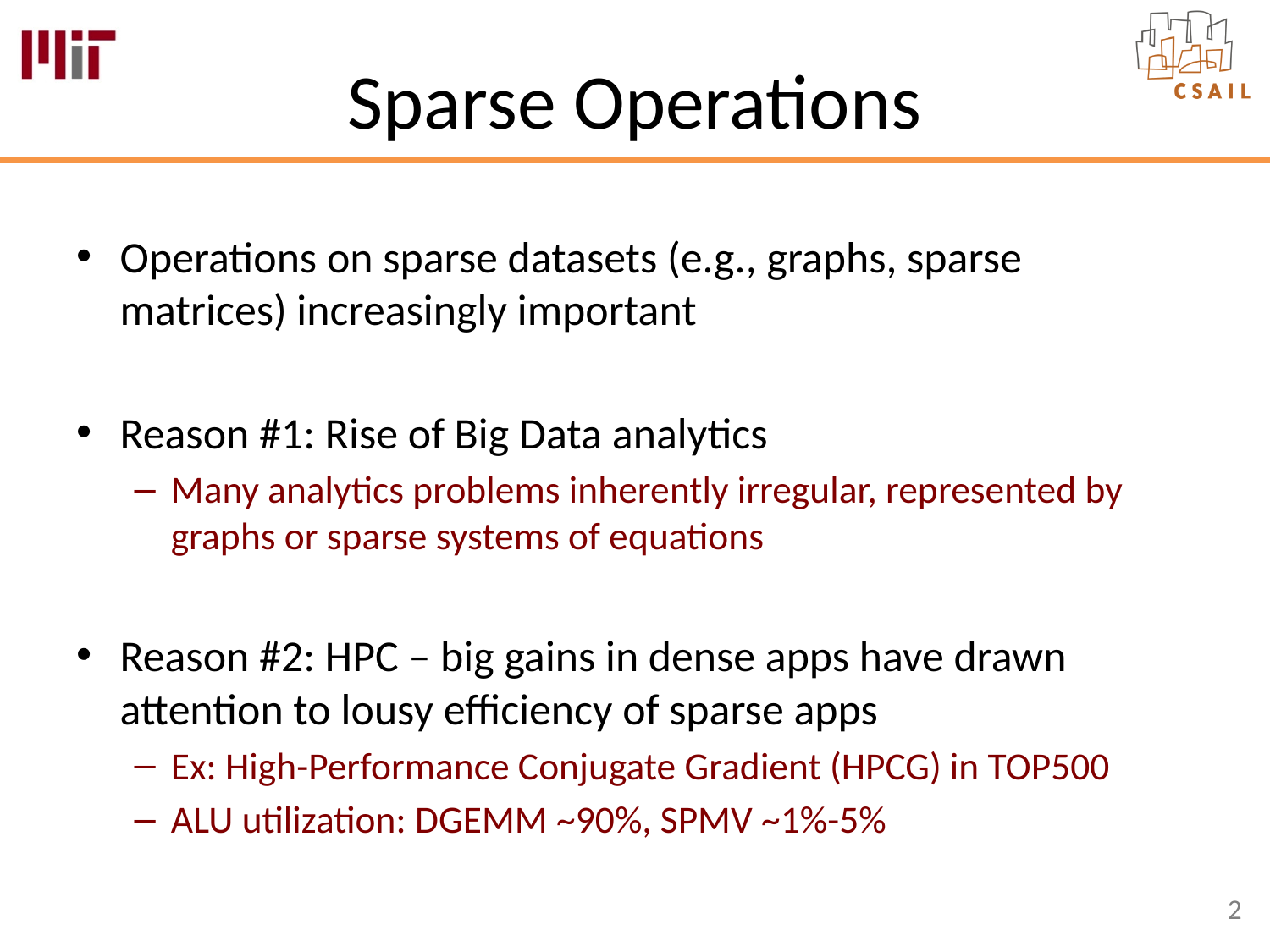

# Sparse Operations
Operations on sparse datasets (e.g., graphs, sparse matrices) increasingly important

Reason #1: Rise of Big Data analytics
Many analytics problems inherently irregular, represented by graphs or sparse systems of equations

Reason #2: HPC – big gains in dense apps have drawn attention to lousy efficiency of sparse apps
Ex: High-Performance Conjugate Gradient (HPCG) in TOP500
ALU utilization: DGEMM ~90%, SPMV ~1%-5%

2